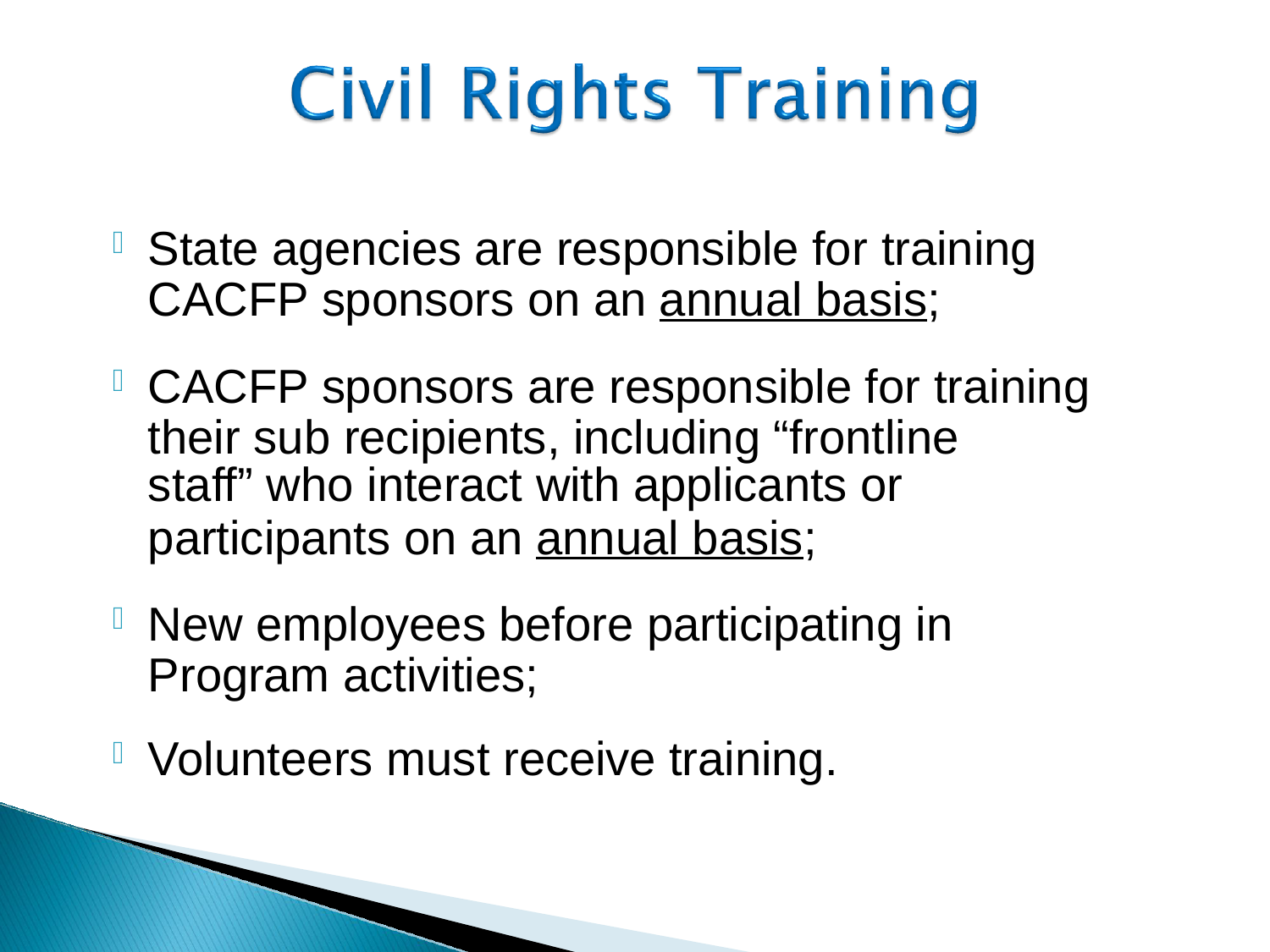

State agencies are responsible for training  CACFP sponsors on an annual basis;
CACFP sponsors are responsible for training  their sub recipients, including “frontline
staff” who interact with applicants or
participants on an annual basis;
New employees before participating in  Program activities;
Volunteers must receive training.
21